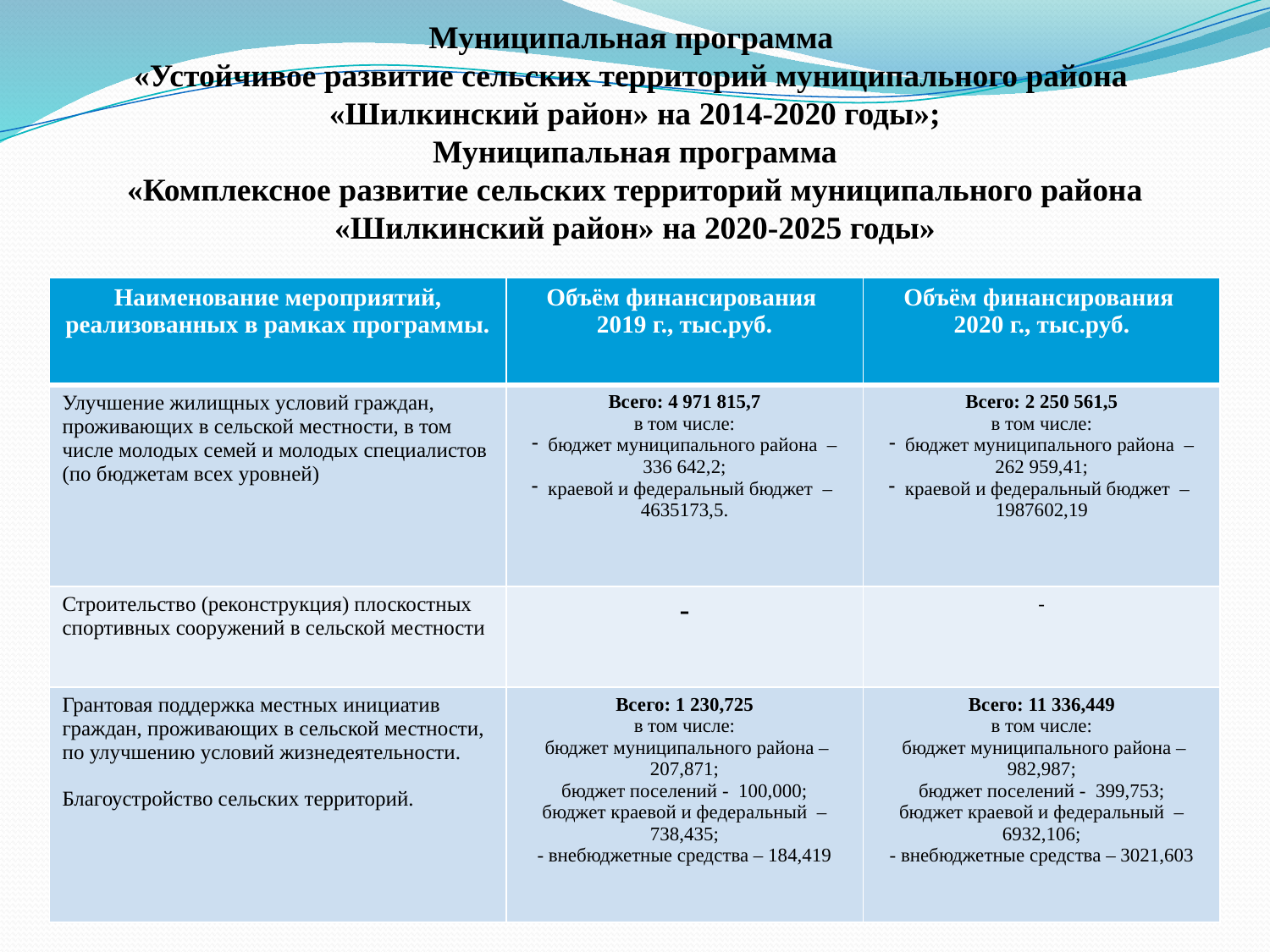

# Муниципальная программа «Устойчивое развитие сельских территорий муниципального района «Шилкинский район» на 2014-2020 годы»; Муниципальная программа «Комплексное развитие сельских территорий муниципального района «Шилкинский район» на 2020-2025 годы»
| Наименование мероприятий, реализованных в рамках программы. | Объём финансирования 2019 г., тыс.руб. | Объём финансирования 2020 г., тыс.руб. |
| --- | --- | --- |
| Улучшение жилищных условий граждан, проживающих в сельской местности, в том числе молодых семей и молодых специалистов (по бюджетам всех уровней) | Всего: 4 971 815,7 в том числе: бюджет муниципального района – 336 642,2; краевой и федеральный бюджет – 4635173,5. | Всего: 2 250 561,5 в том числе: бюджет муниципального района – 262 959,41; краевой и федеральный бюджет – 1987602,19 |
| Строительство (реконструкция) плоскостных спортивных сооружений в сельской местности | - | - |
| Грантовая поддержка местных инициатив граждан, проживающих в сельской местности, по улучшению условий жизнедеятельности. Благоустройство сельских территорий. | Всего: 1 230,725 в том числе: бюджет муниципального района – 207,871; бюджет поселений - 100,000; бюджет краевой и федеральный – 738,435; - внебюджетные средства – 184,419 | Всего: 11 336,449 в том числе: бюджет муниципального района – 982,987; бюджет поселений - 399,753; бюджет краевой и федеральный – 6932,106; - внебюджетные средства – 3021,603 |